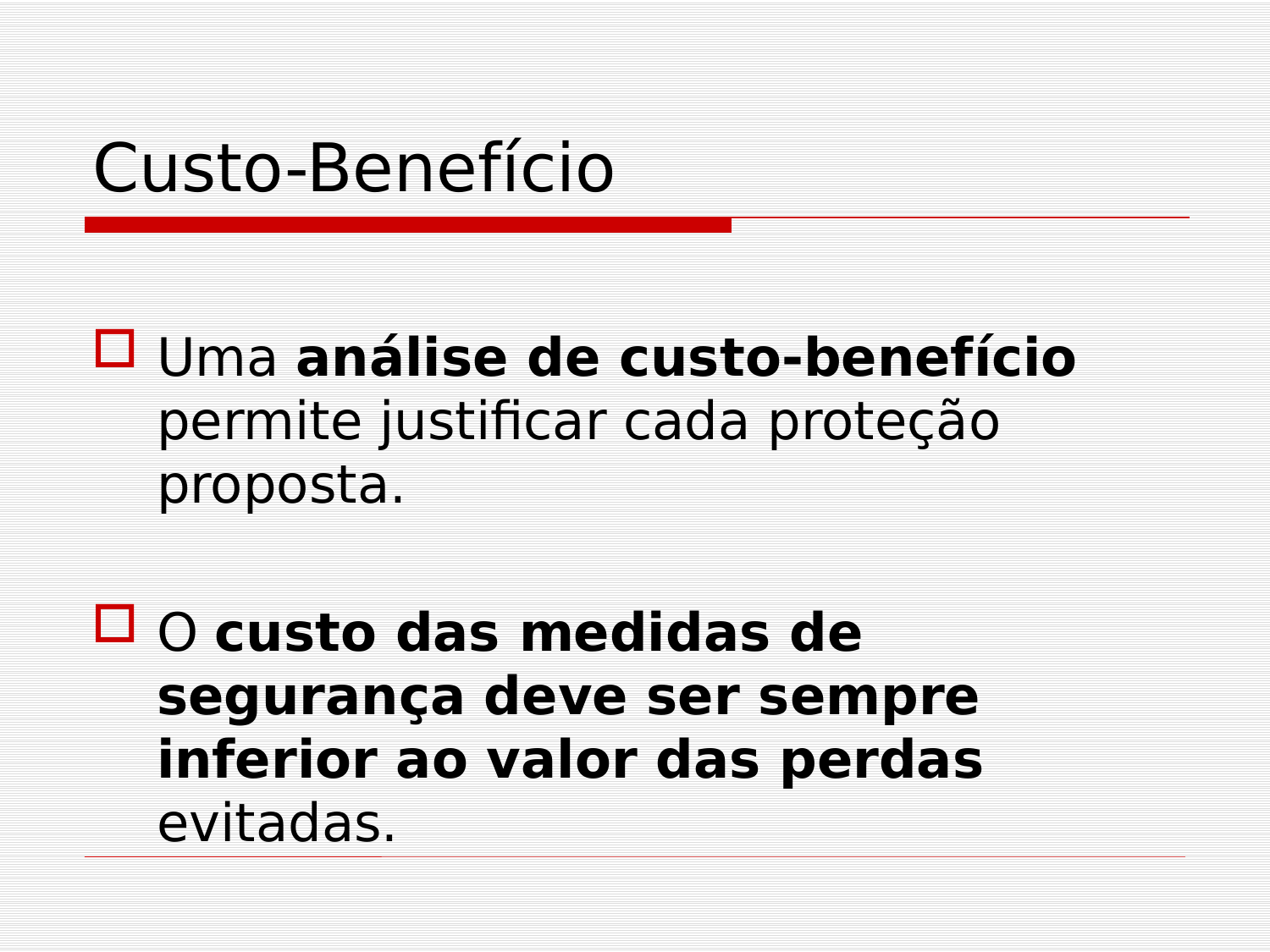

# Custo-Benefício

Uma análise de custo-benefício permite justificar cada proteção proposta.

O custo das medidas de segurança deve ser sempre inferior ao valor das perdas evitadas.